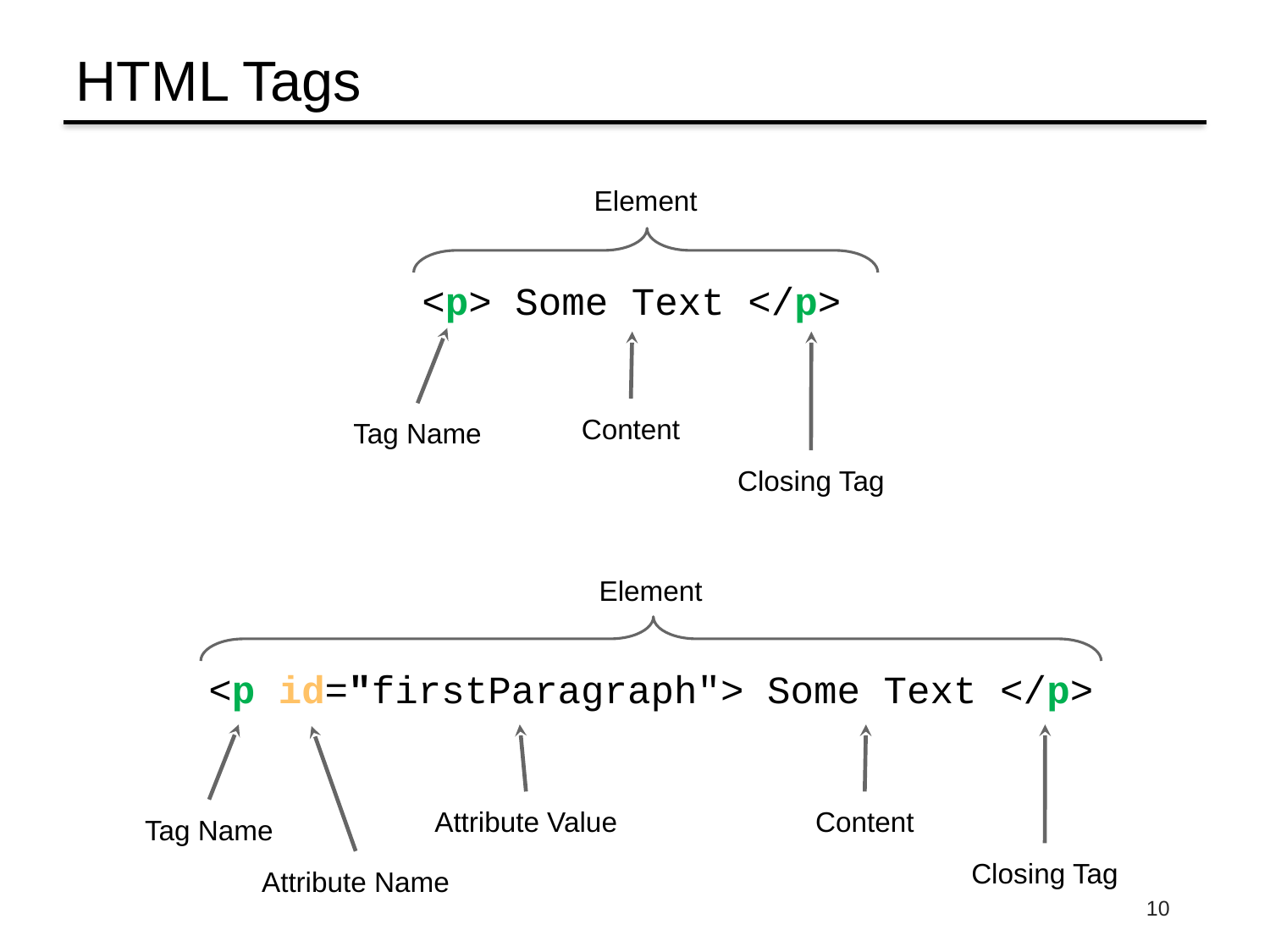

# HTML Tags

Element
<p> Some Text </p>
Tag Name
Content
Closing Tag

Element
<p id="firstParagraph"> Some Text </p>
Tag Name
Attribute Value
Content
Closing Tag
Attribute Name
10